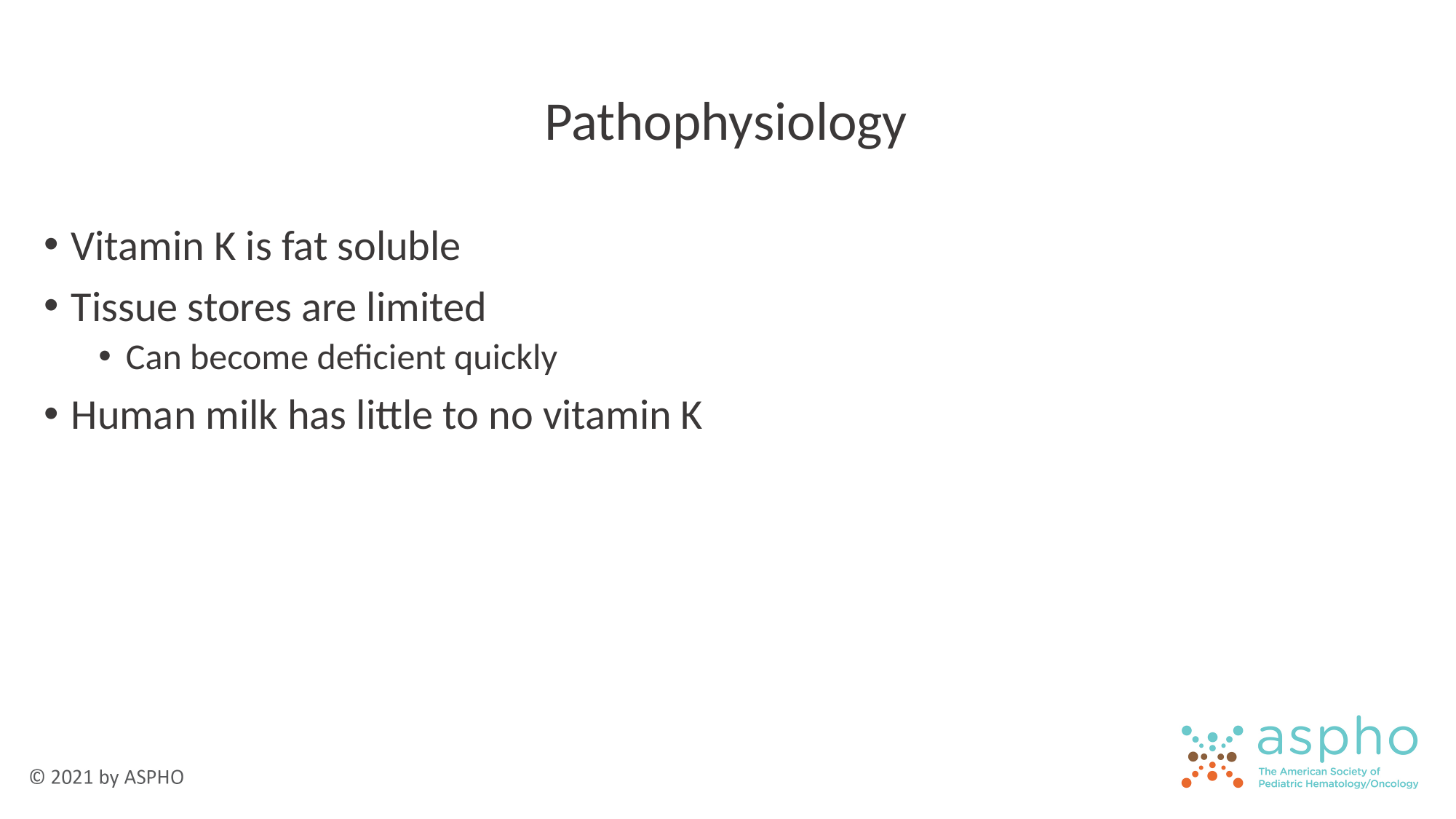

# Pathophysiology
Vitamin K is fat soluble
Tissue stores are limited
Can become deficient quickly
Human milk has little to no vitamin K